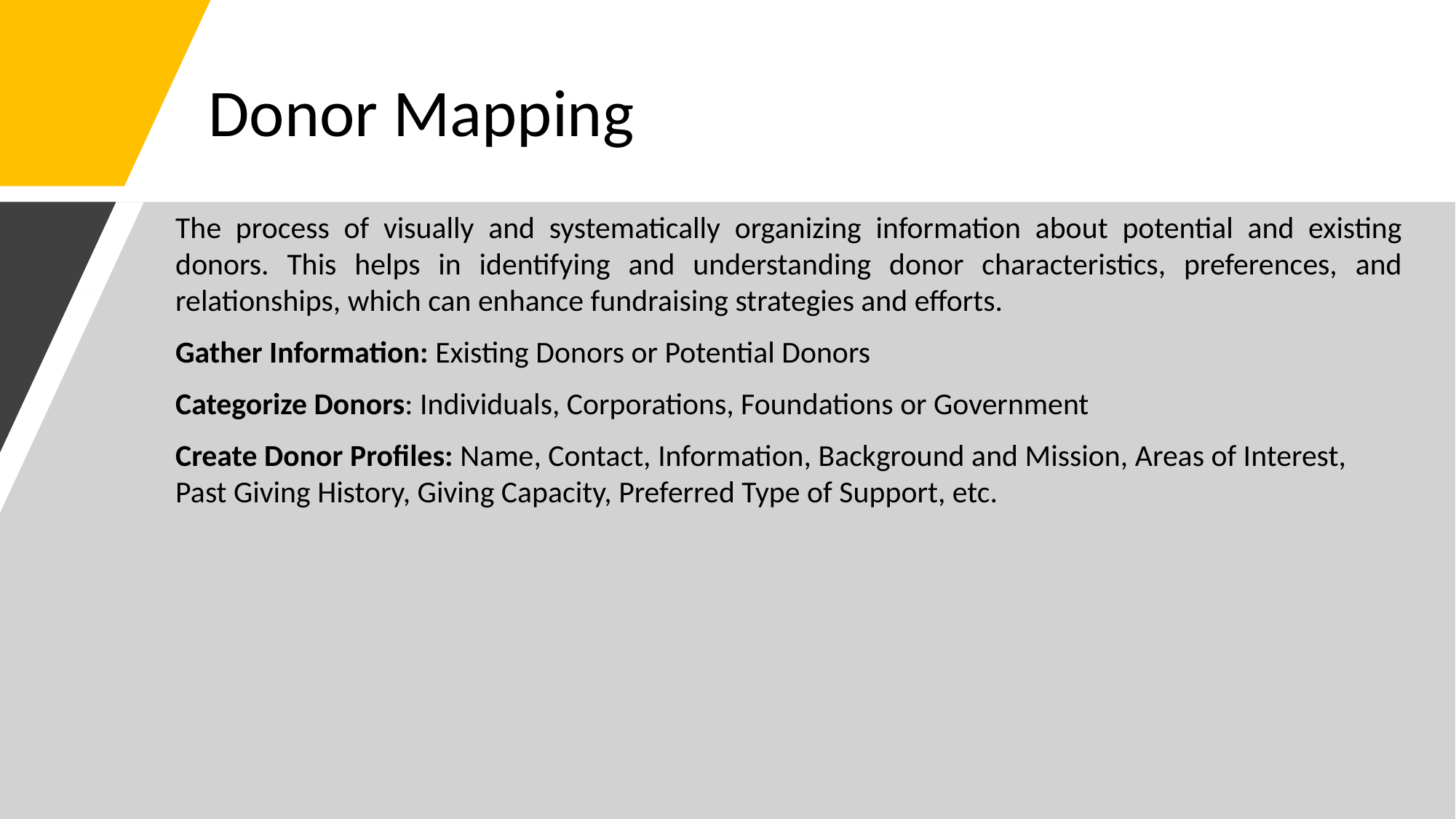

# Donor Mapping

The process of visually and systematically organizing information about potential and existing donors. This helps in identifying and understanding donor characteristics, preferences, and relationships, which can enhance fundraising strategies and efforts.
Gather Information: Existing Donors or Potential Donors
Categorize Donors: Individuals, Corporations, Foundations or Government
Create Donor Profiles: Name, Contact, Information, Background and Mission, Areas of Interest, Past Giving History, Giving Capacity, Preferred Type of Support, etc.